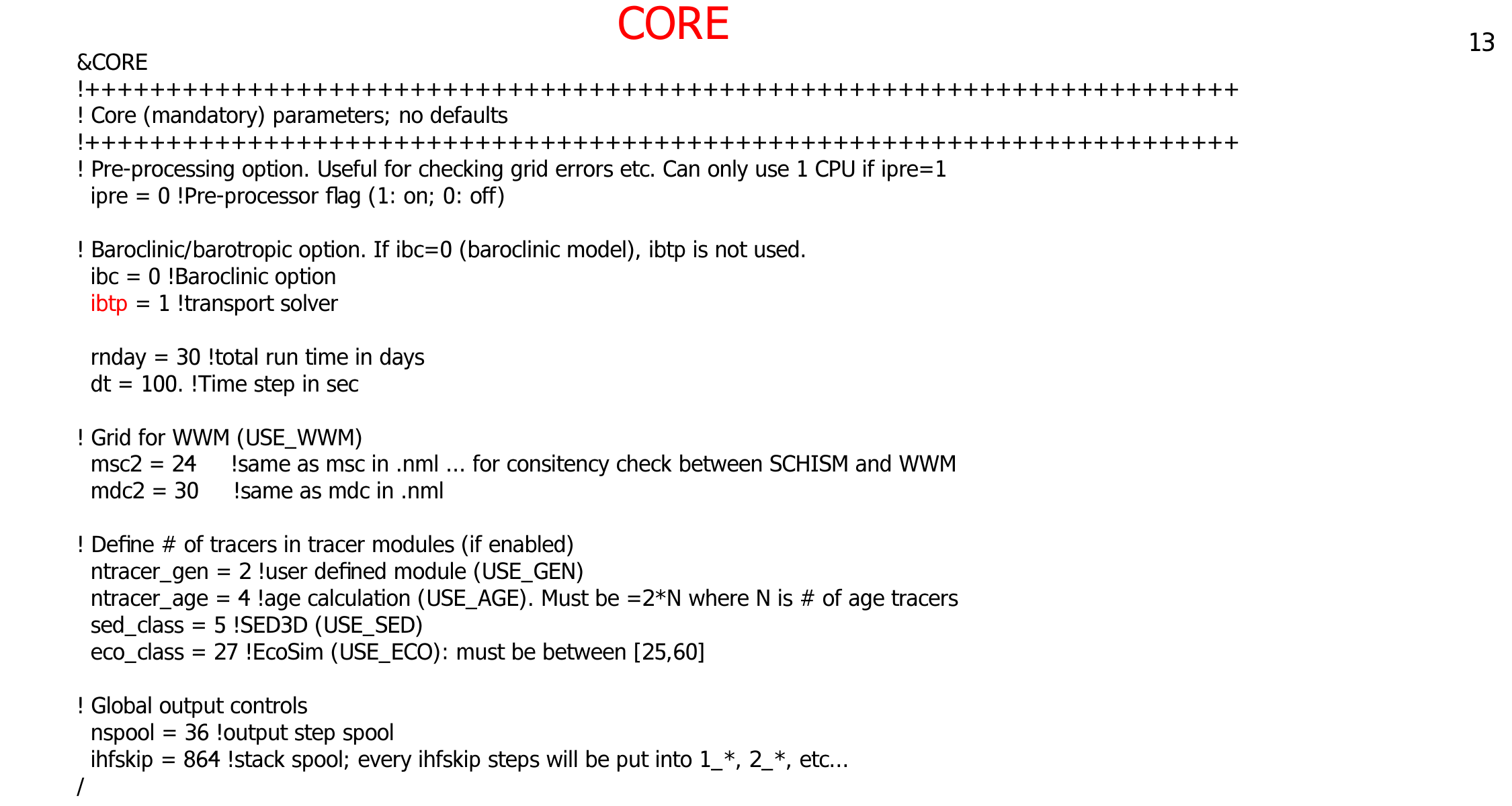

# CORE
13
&CORE
!+++++++++++++++++++++++++++++++++++++++++++++++++++++++++++++++++++++++
! Core (mandatory) parameters; no defaults
!+++++++++++++++++++++++++++++++++++++++++++++++++++++++++++++++++++++++
! Pre-processing option. Useful for checking grid errors etc. Can only use 1 CPU if ipre=1
  ipre = 0 !Pre-processor flag (1: on; 0: off)

! Baroclinic/barotropic option. If ibc=0 (baroclinic model), ibtp is not used.
  ibc = 0 !Baroclinic option
  ibtp = 1 !transport solver

  rnday = 30 !total run time in days
  dt = 100. !Time step in sec

! Grid for WWM (USE_WWM)
  msc2 = 24     !same as msc in .nml ... for consitency check between SCHISM and WWM
  mdc2 = 30     !same as mdc in .nml

! Define # of tracers in tracer modules (if enabled)
  ntracer_gen = 2 !user defined module (USE_GEN)
  ntracer_age = 4 !age calculation (USE_AGE). Must be =2*N where N is # of age tracers
  sed_class = 5 !SED3D (USE_SED)
  eco_class = 27 !EcoSim (USE_ECO): must be between [25,60]

! Global output controls
  nspool = 36 !output step spool
  ihfskip = 864 !stack spool; every ihfskip steps will be put into 1_*, 2_*, etc...
/